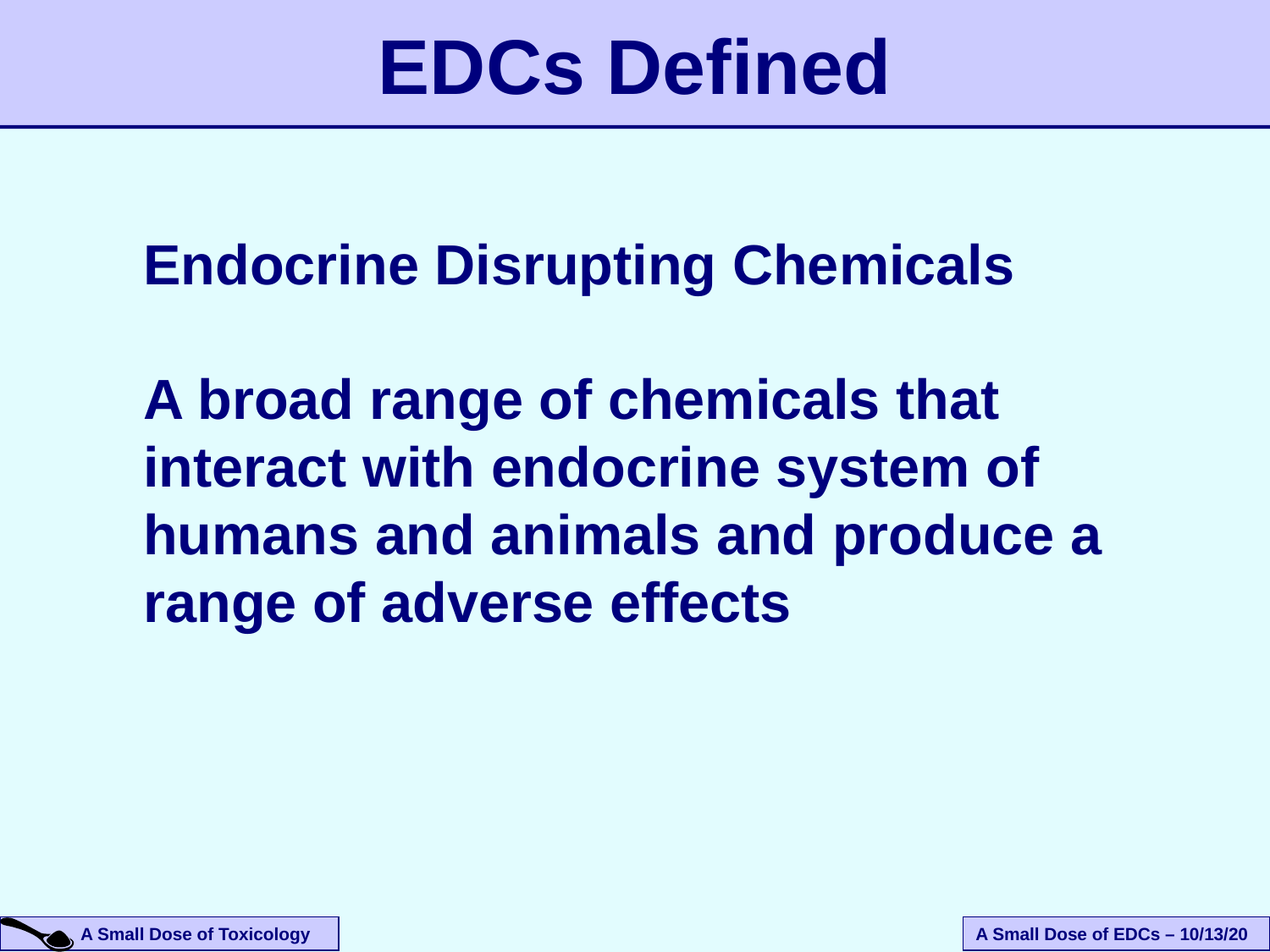

# EDCs Defined
Endocrine Disrupting Chemicals

A broad range of chemicals that interact with endocrine system of humans and animals and produce a range of adverse effects